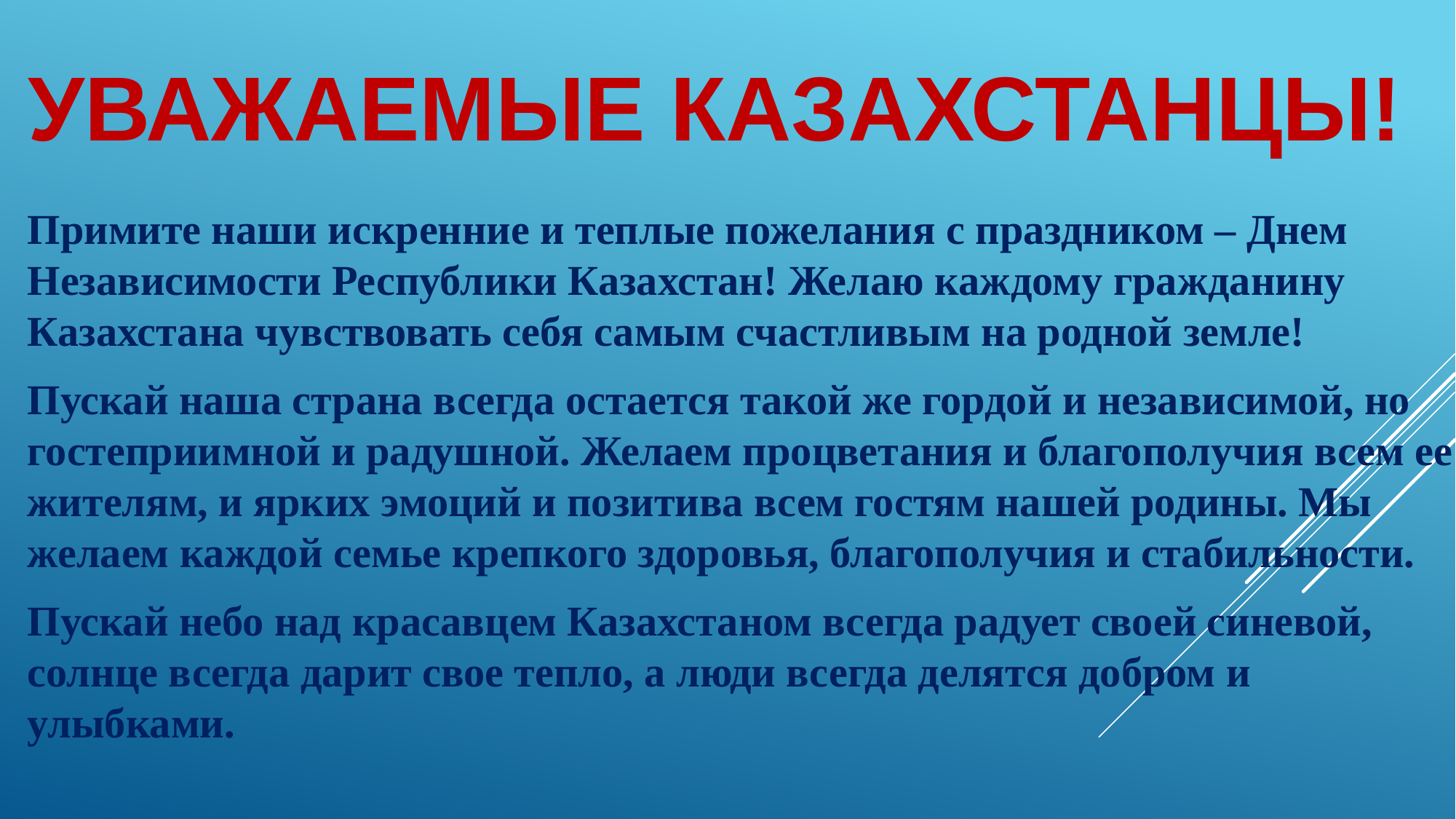

# Уважаемые казахстанцы!
Примите наши искренние и теплые пожелания с праздником – Днем Независимости Республики Казахстан! Желаю каждому гражданину Казахстана чувствовать себя самым счастливым на родной земле!
Пускай наша страна всегда остается такой же гордой и независимой, но гостеприимной и радушной. Желаем процветания и благополучия всем ее жителям, и ярких эмоций и позитива всем гостям нашей родины. Мы желаем каждой семье крепкого здоровья, благополучия и стабильности.
Пускай небо над красавцем Казахстаном всегда радует своей синевой, солнце всегда дарит свое тепло, а люди всегда делятся добром и улыбками.